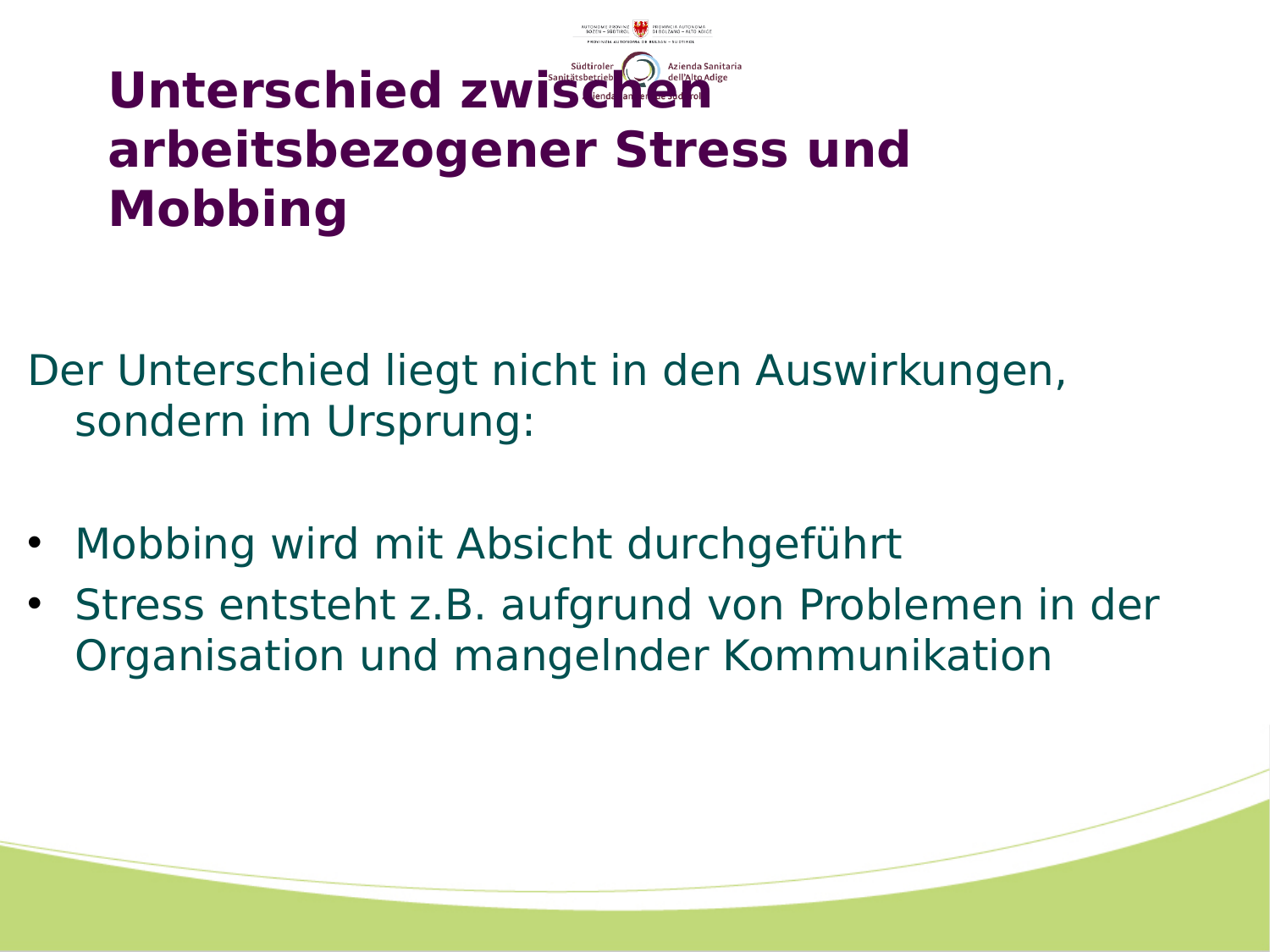

# Unterschied zwischen arbeitsbezogener Stress und Mobbing

Der Unterschied liegt nicht in den Auswirkungen, sondern im Ursprung:

Mobbing wird mit Absicht durchgeführt
Stress entsteht z.B. aufgrund von Problemen in der Organisation und mangelnder Kommunikation